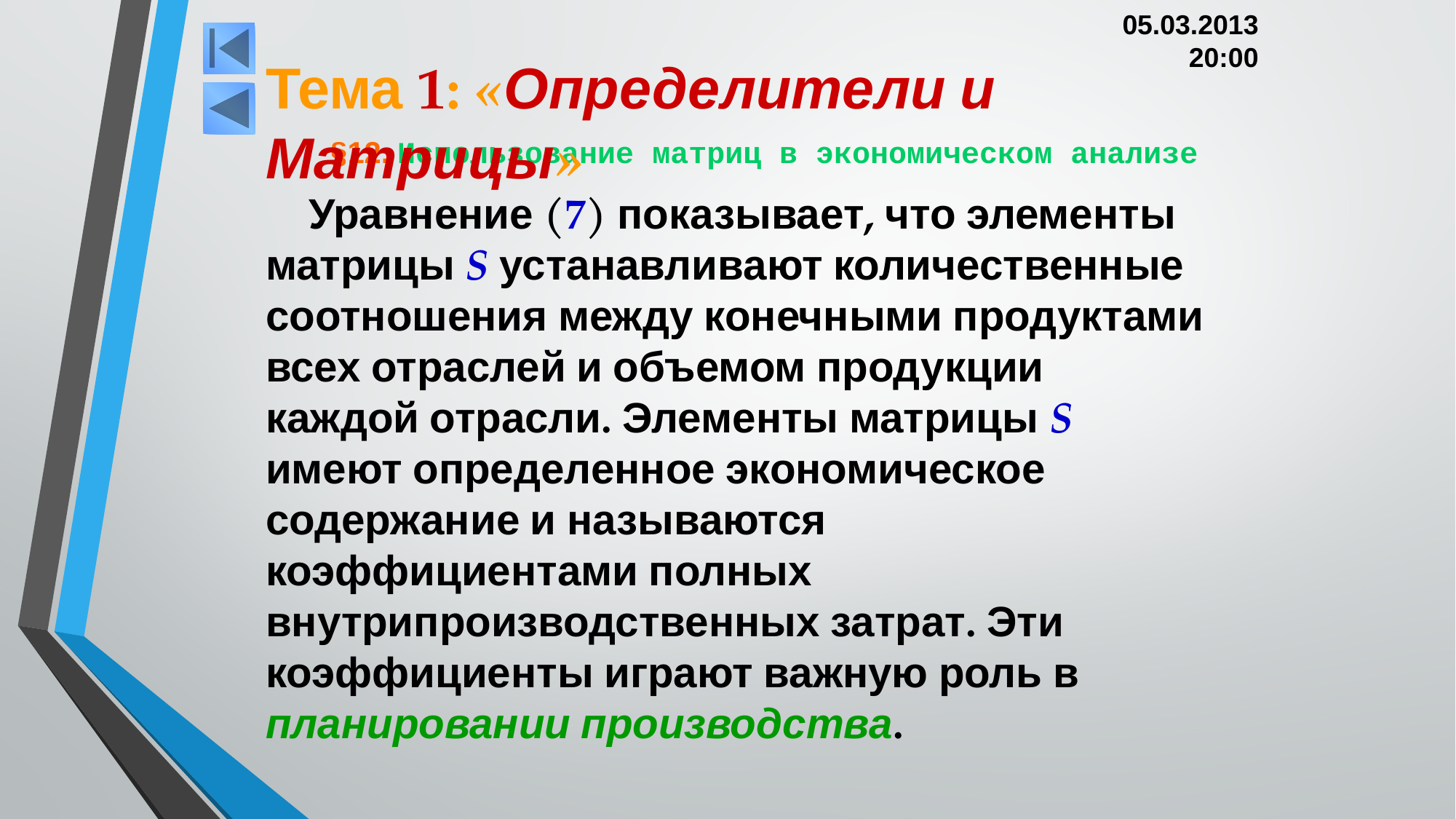

05.03.2013 20:00

Тема 1: «Определители и Матрицы»

# §12. Использование матриц в экономическом анализе
Уравнение (7) показывает, что элементы матрицы S устанавливают количественные соотношения между конечными продуктами всех отраслей и объемом продукции каждой отрасли. Элементы матрицы S имеют определенное экономическое содержание и называются коэффициентами полных внутрипроизводственных затрат. Эти коэффициенты играют важную роль в планировании производства.